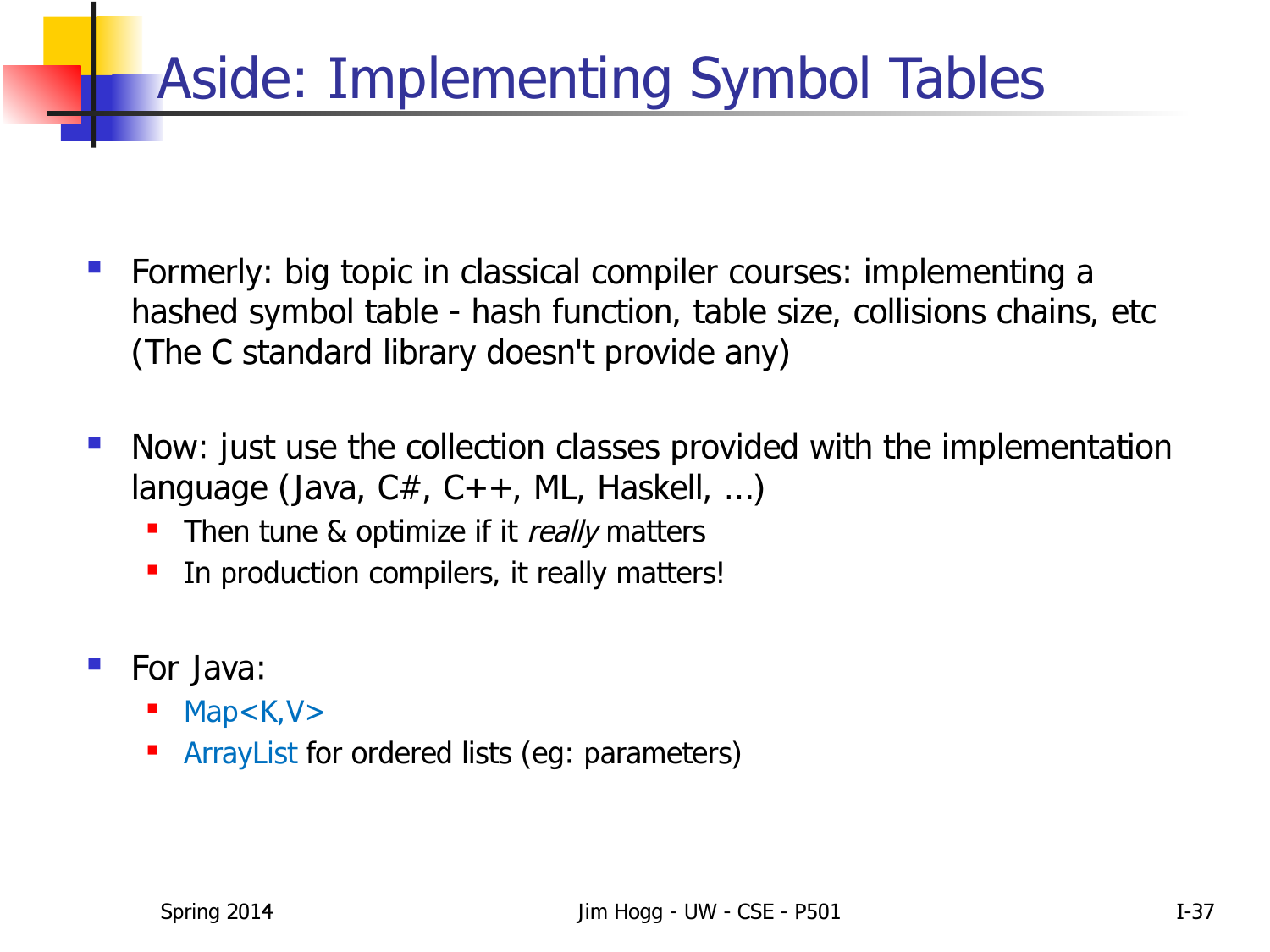

# Aside: Implementing Symbol Tables
Formerly: big topic in classical compiler courses: implementing a hashed symbol table - hash function, table size, collisions chains, etc  (The C standard library doesn't provide any)

Now: just use the collection classes provided with the implementation language (Java, C#, C++, ML, Haskell, ...)
Then tune & optimize if it really matters
In production compilers, it really matters!

For Java:
Map<K,V>
ArrayList for ordered lists (eg: parameters)
Spring 2014
Jim Hogg - UW - CSE - P501
I-37